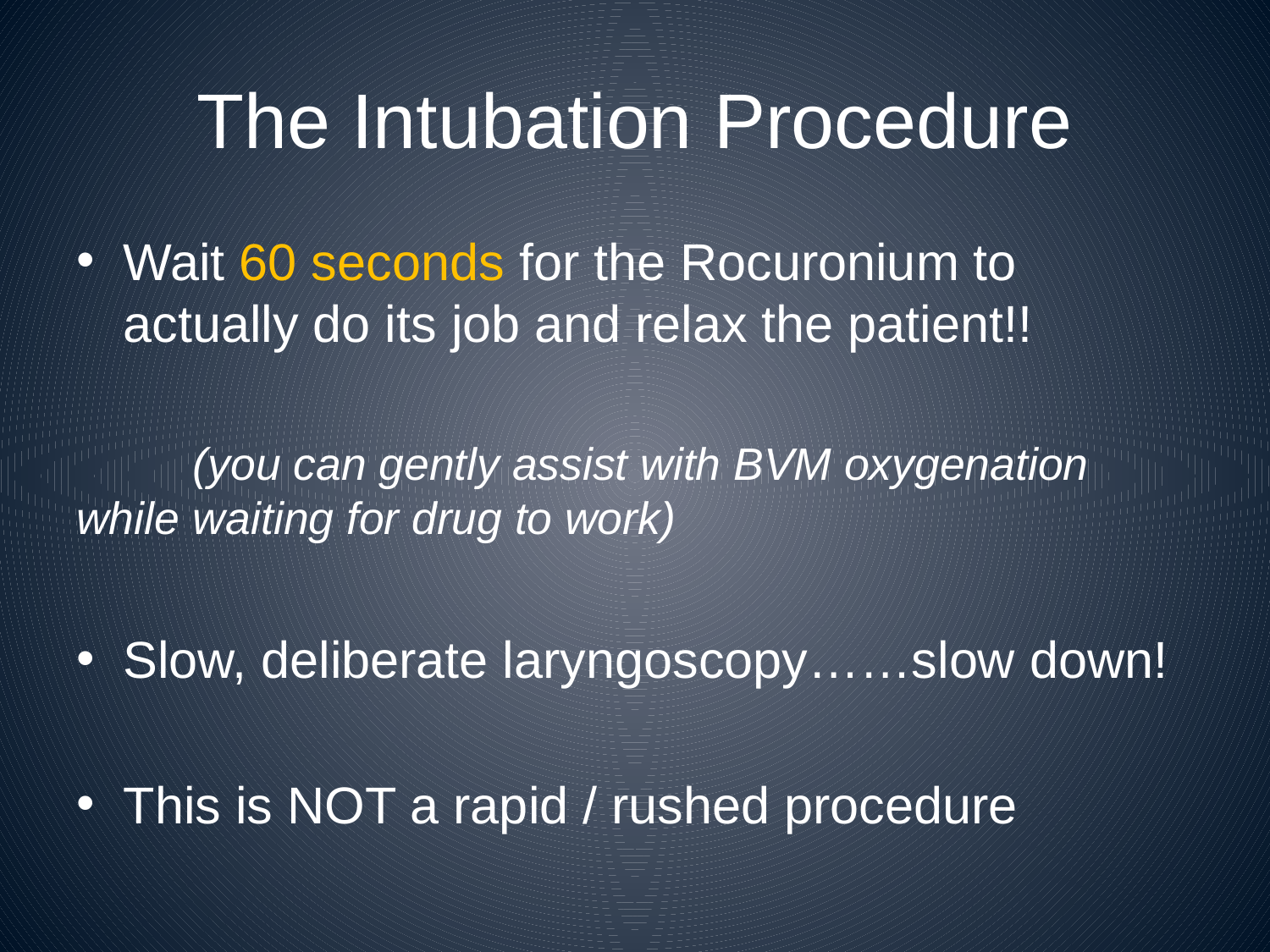

# The Intubation Procedure
Wait 60 seconds for the Rocuronium to actually do its job and relax the patient!!

	(you can gently assist with BVM oxygenation while 	waiting for drug to work)

Slow, deliberate laryngoscopy……slow down!

This is NOT a rapid / rushed procedure